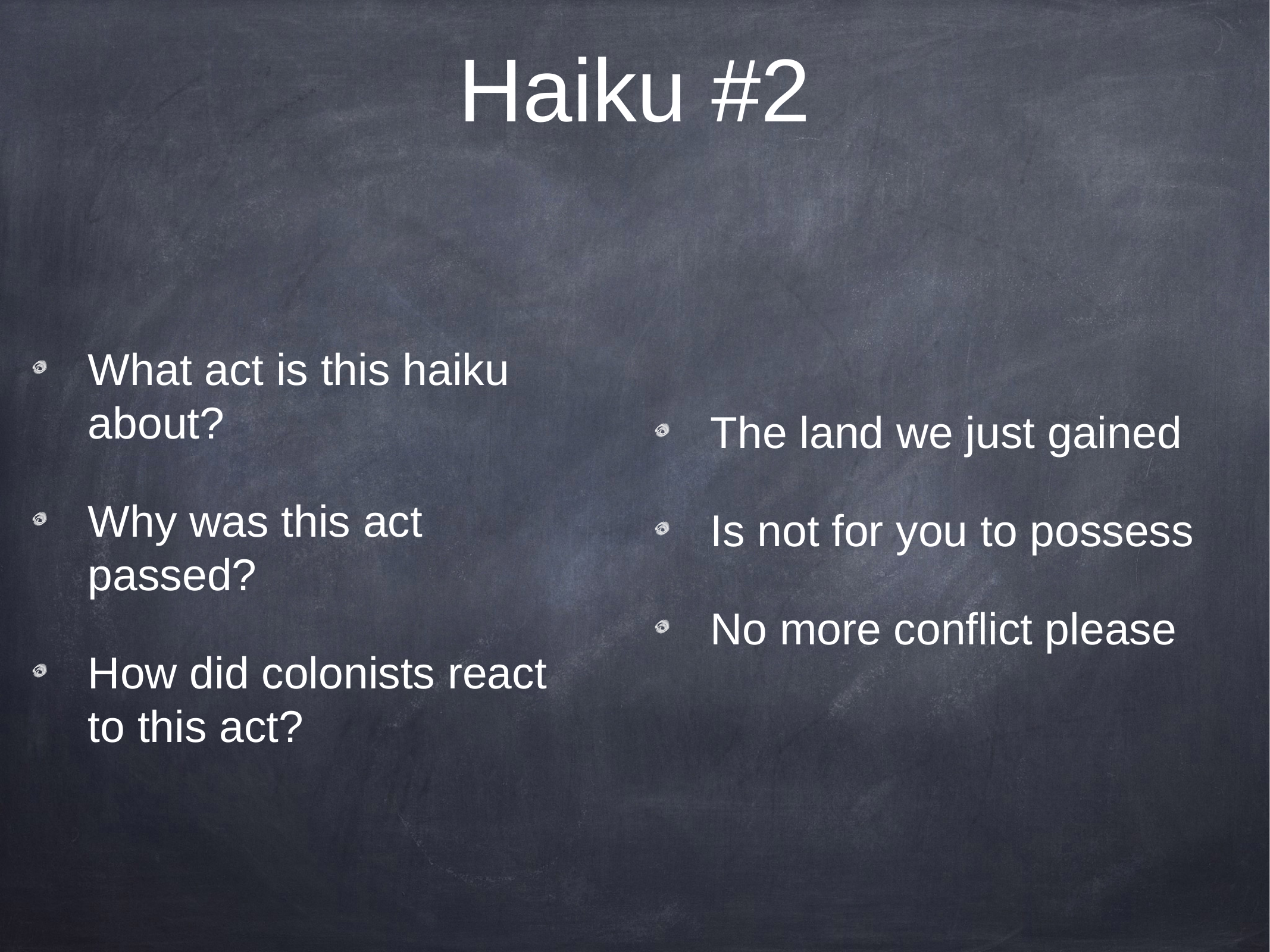

# Haiku #2
The land we just gained
Is not for you to possess
No more conflict please
What act is this haiku about?
Why was this act passed?
How did colonists react to this act?